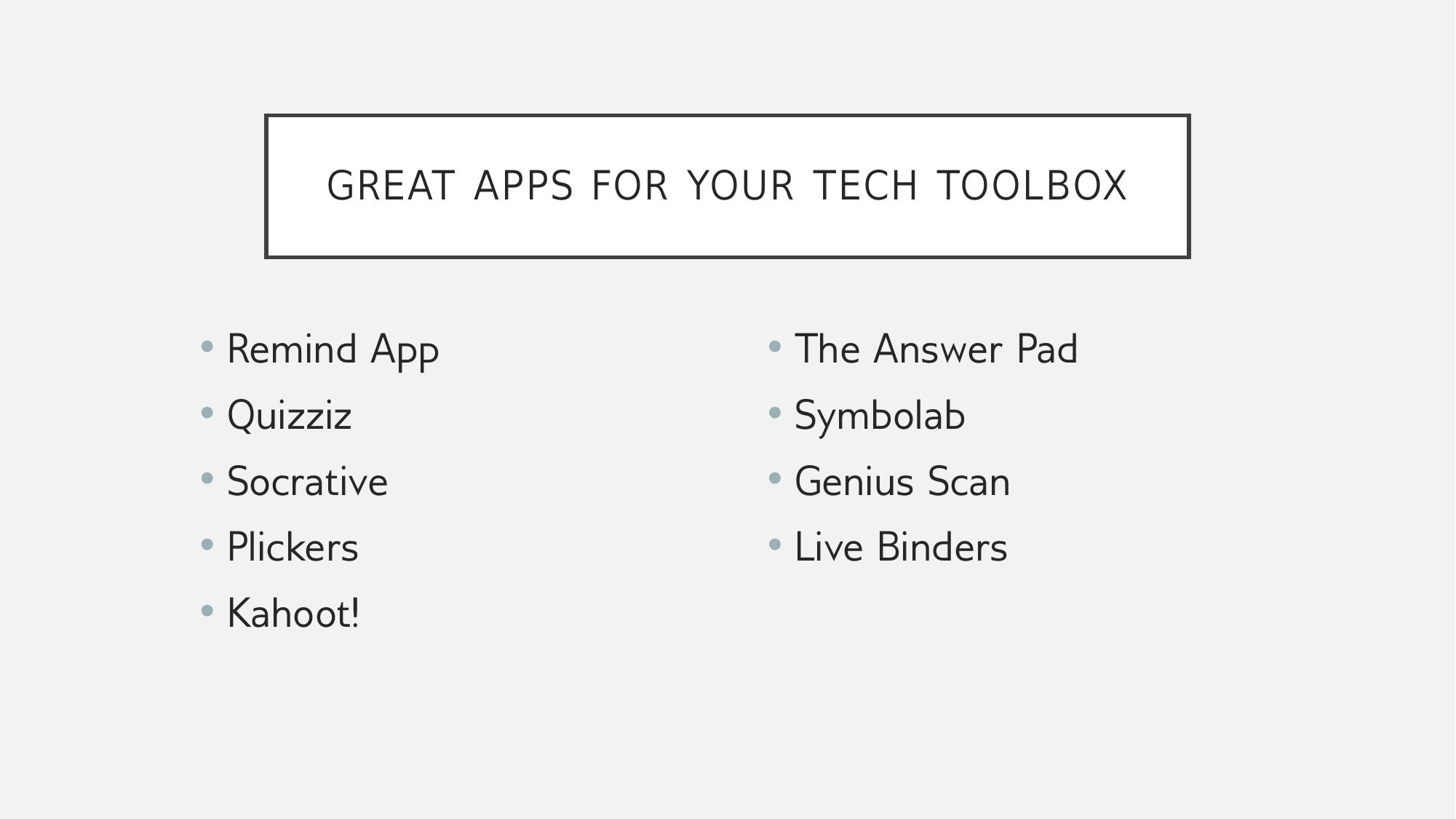

# Great Apps for your Tech Toolbox
Remind App
Quizziz
Socrative
Plickers
Kahoot!
The Answer Pad
Symbolab
Genius Scan
Live Binders